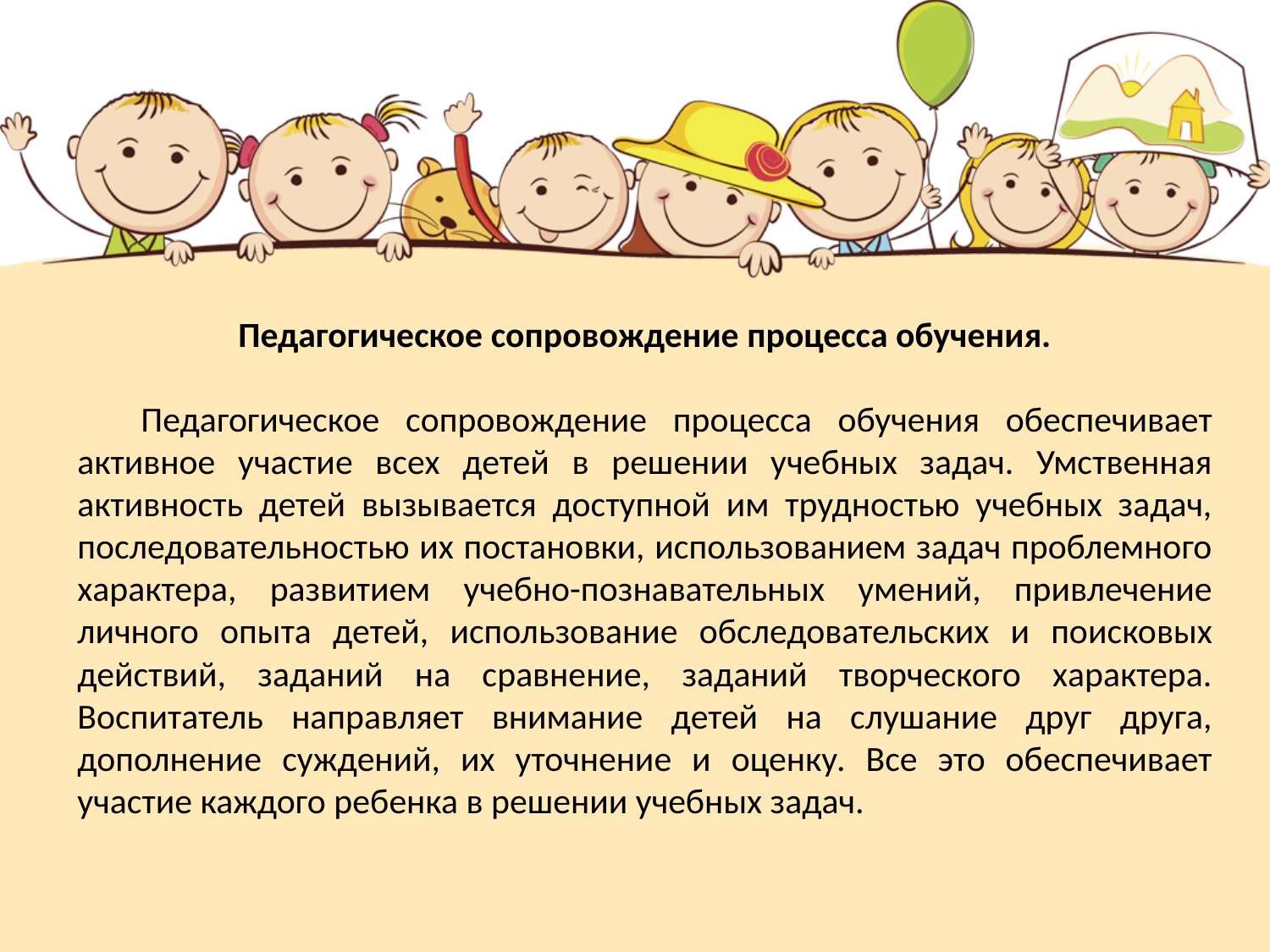

Педагогическое сопровождение процесса обучения.

Педагогическое сопровождение процесса обучения обеспечивает активное участие всех детей в решении учебных задач. Умственная активность детей вызывается доступной им трудностью учебных задач, последовательностью их постановки, использованием задач проблемного характера, развитием учебно-познавательных умений, привлечение личного опыта детей, использование обследовательских и поисковых действий, заданий на сравнение, заданий творческого характера. Воспитатель направляет внимание детей на слушание друг друга, дополнение суждений, их уточнение и оценку. Все это обеспечивает участие каждого ребенка в решении учебных задач.